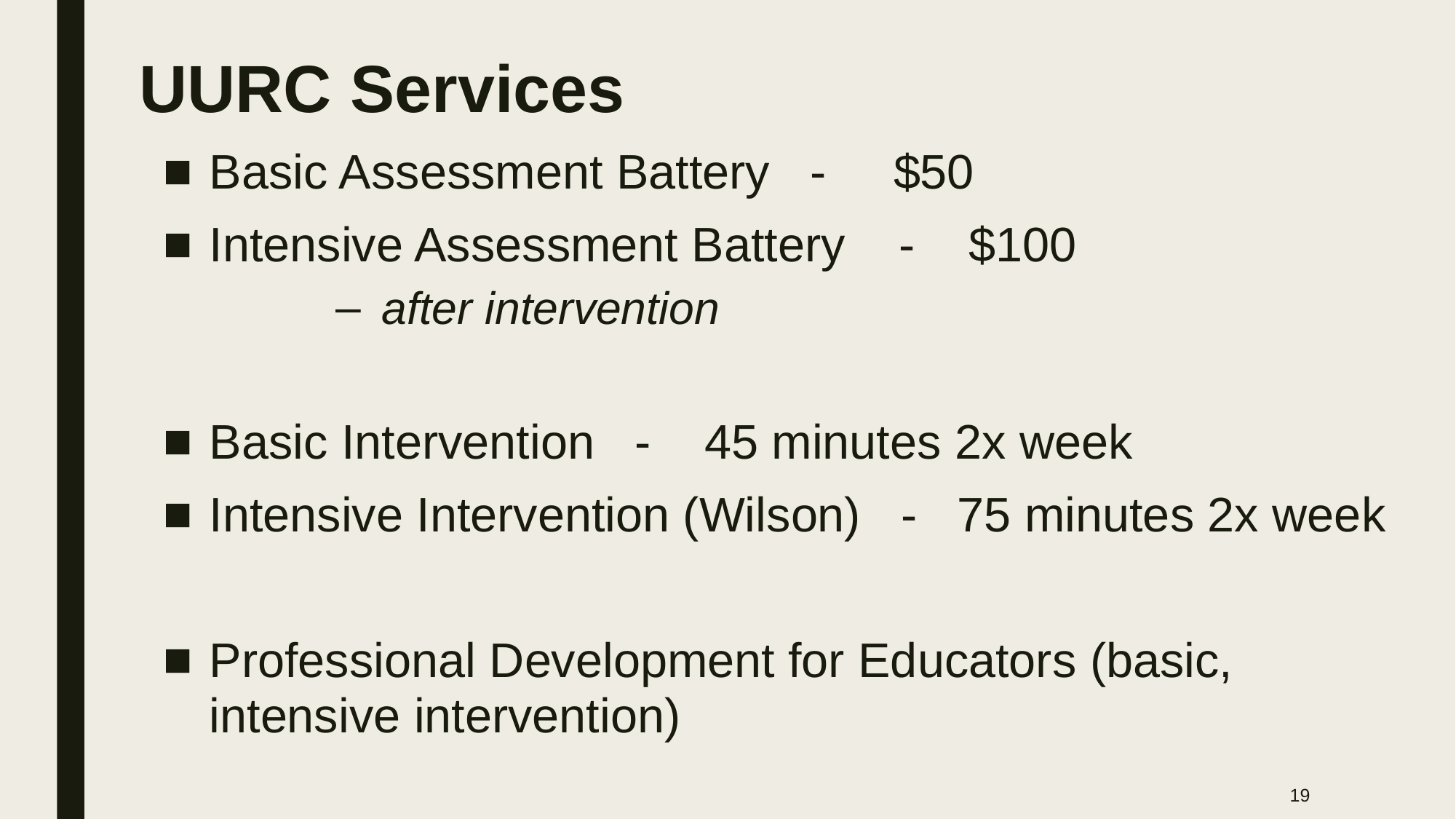

# UURC Services
Basic Assessment Battery   -     $50
Intensive Assessment Battery    -    $100
after intervention

Basic Intervention   -    45 minutes 2x week
Intensive Intervention (Wilson)   -   75 minutes 2x week

Professional Development for Educators (basic, intensive intervention)
19